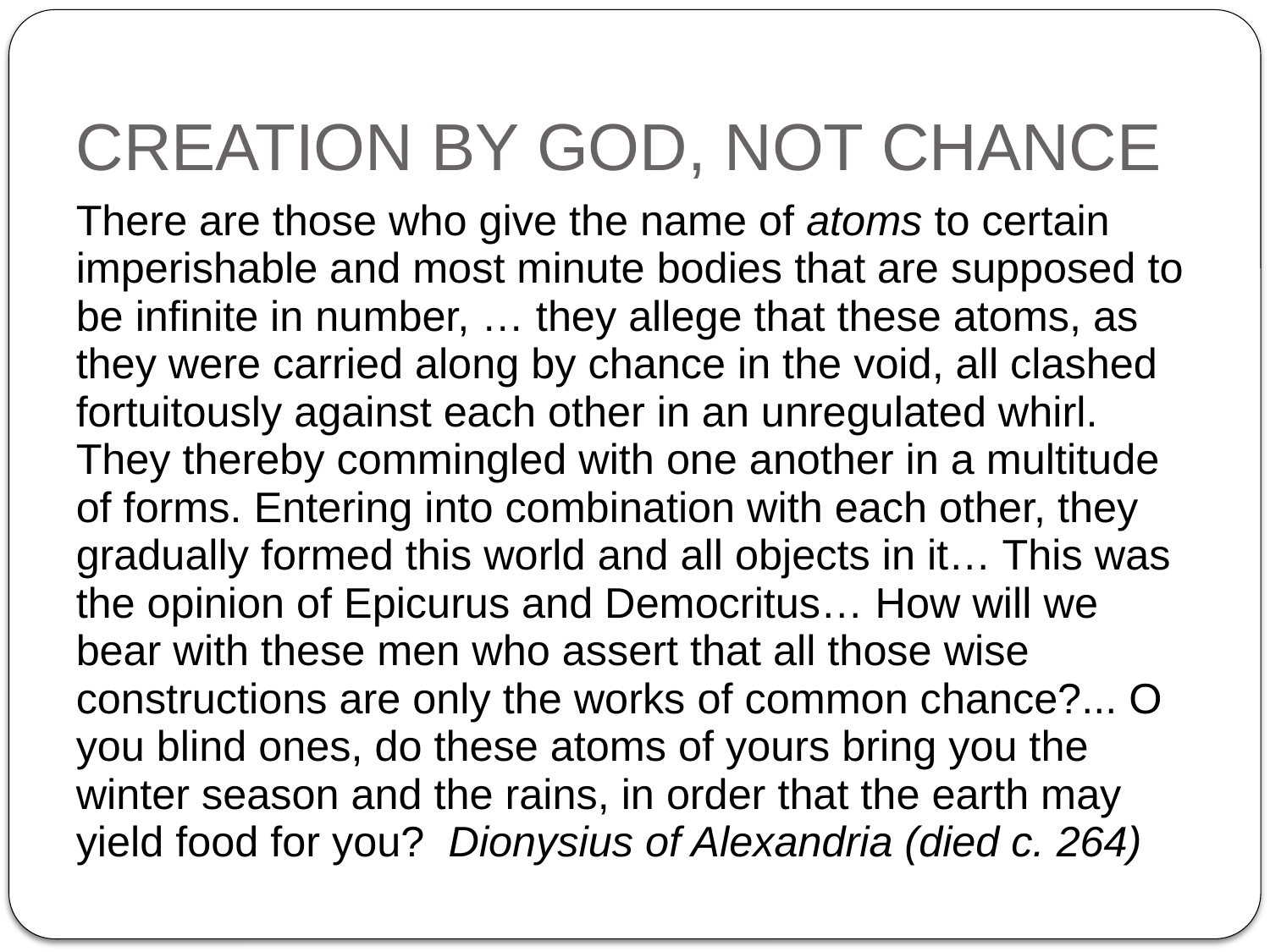

# CREATION BY GOD, NOT CHANCE
There are those who give the name of atoms to certain imperishable and most minute bodies that are supposed to be infinite in number, … they allege that these atoms, as they were carried along by chance in the void, all clashed fortuitously against each other in an unregulated whirl. They thereby commingled with one another in a multitude of forms. Entering into combination with each other, they gradually formed this world and all objects in it… This was the opinion of Epicurus and Democritus… How will we bear with these men who assert that all those wise constructions are only the works of common chance?... O you blind ones, do these atoms of yours bring you the winter season and the rains, in order that the earth may yield food for you?  Dionysius of Alexandria (died c. 264)